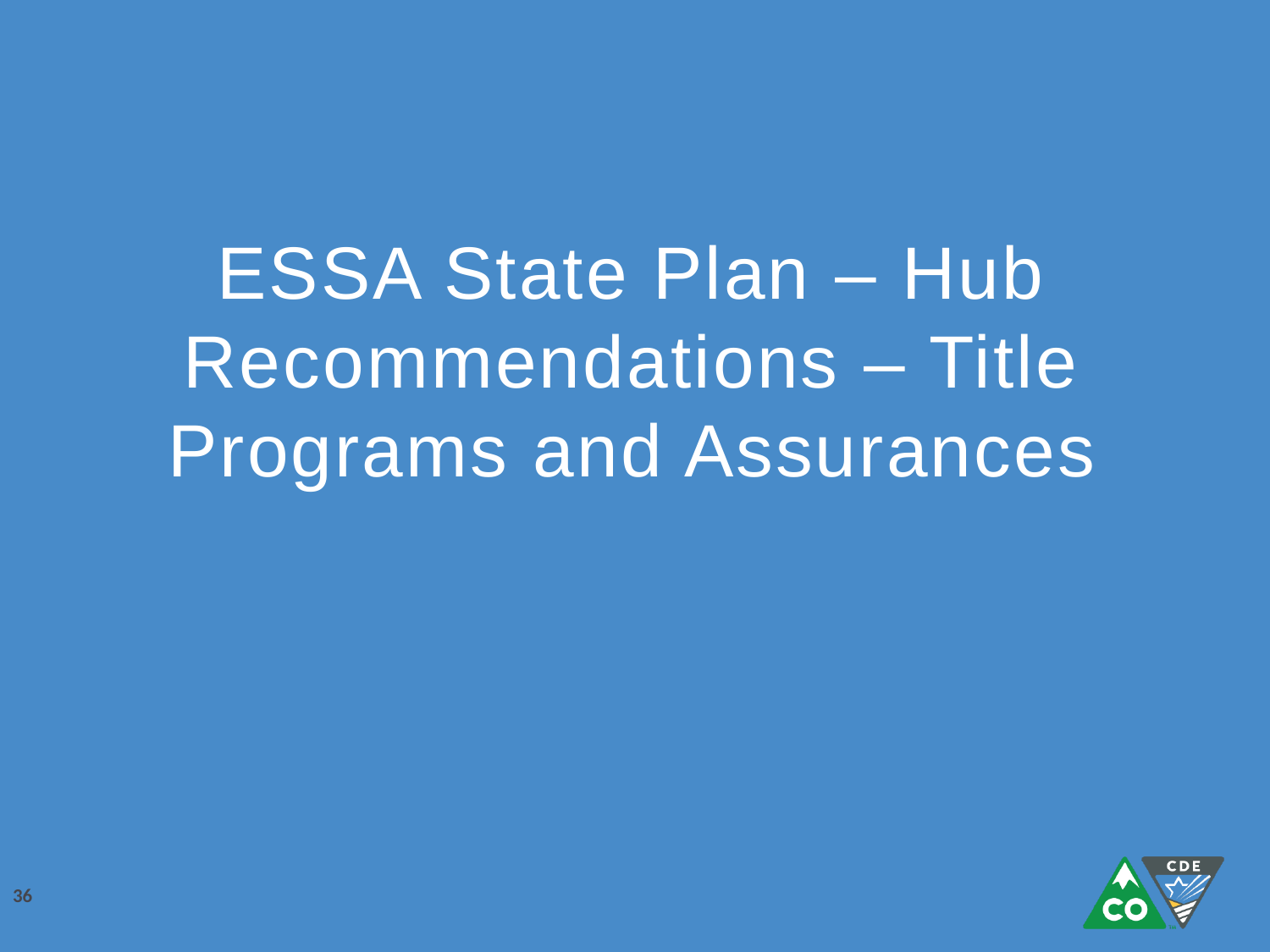

# ESSA State Plan – Hub Recommendations – Title Programs and Assurances

36